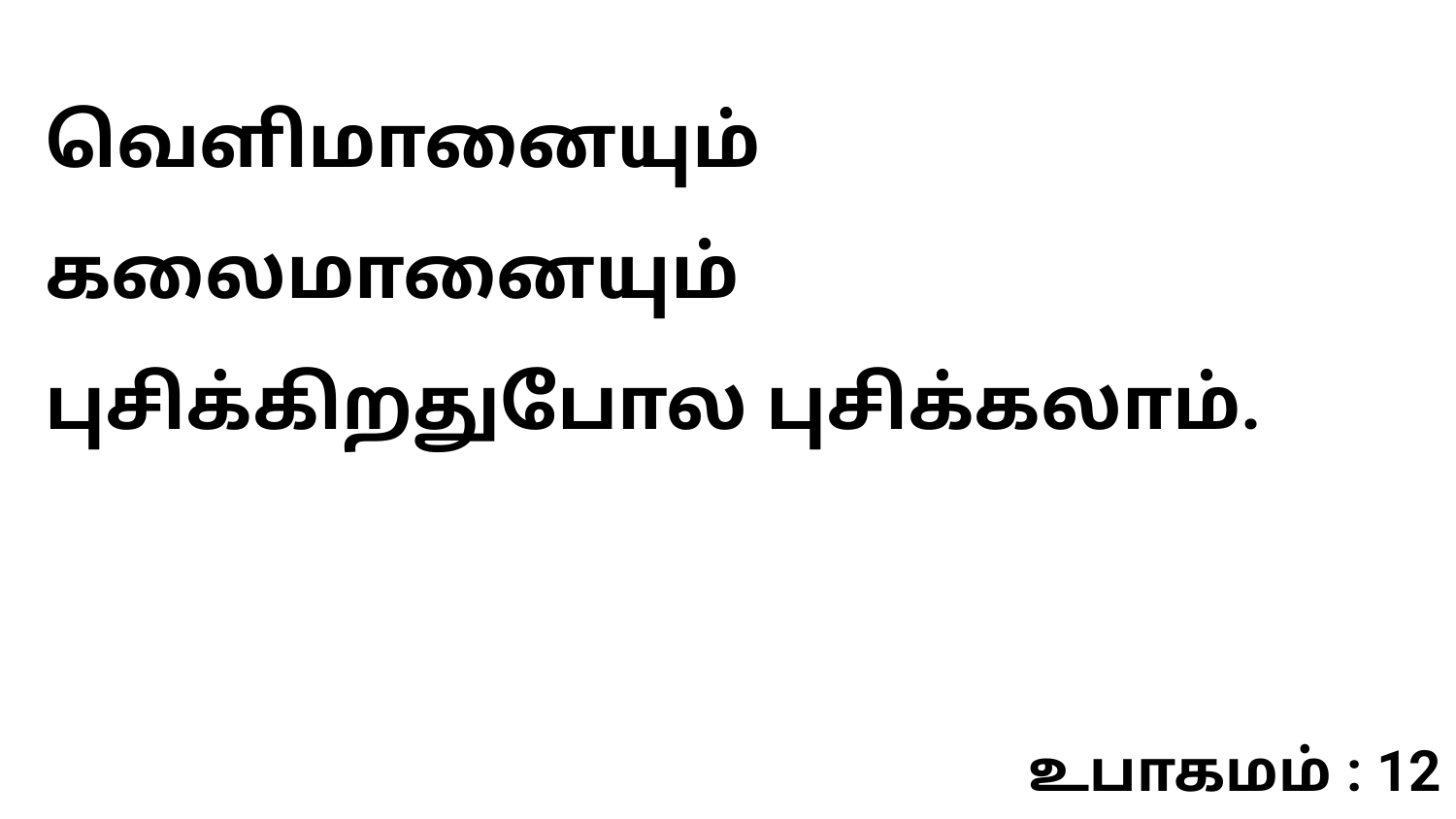

வெளிமானையும் கலைமானையும் புசிக்கிறதுபோல புசிக்கலாம்.
உபாகமம் : 12